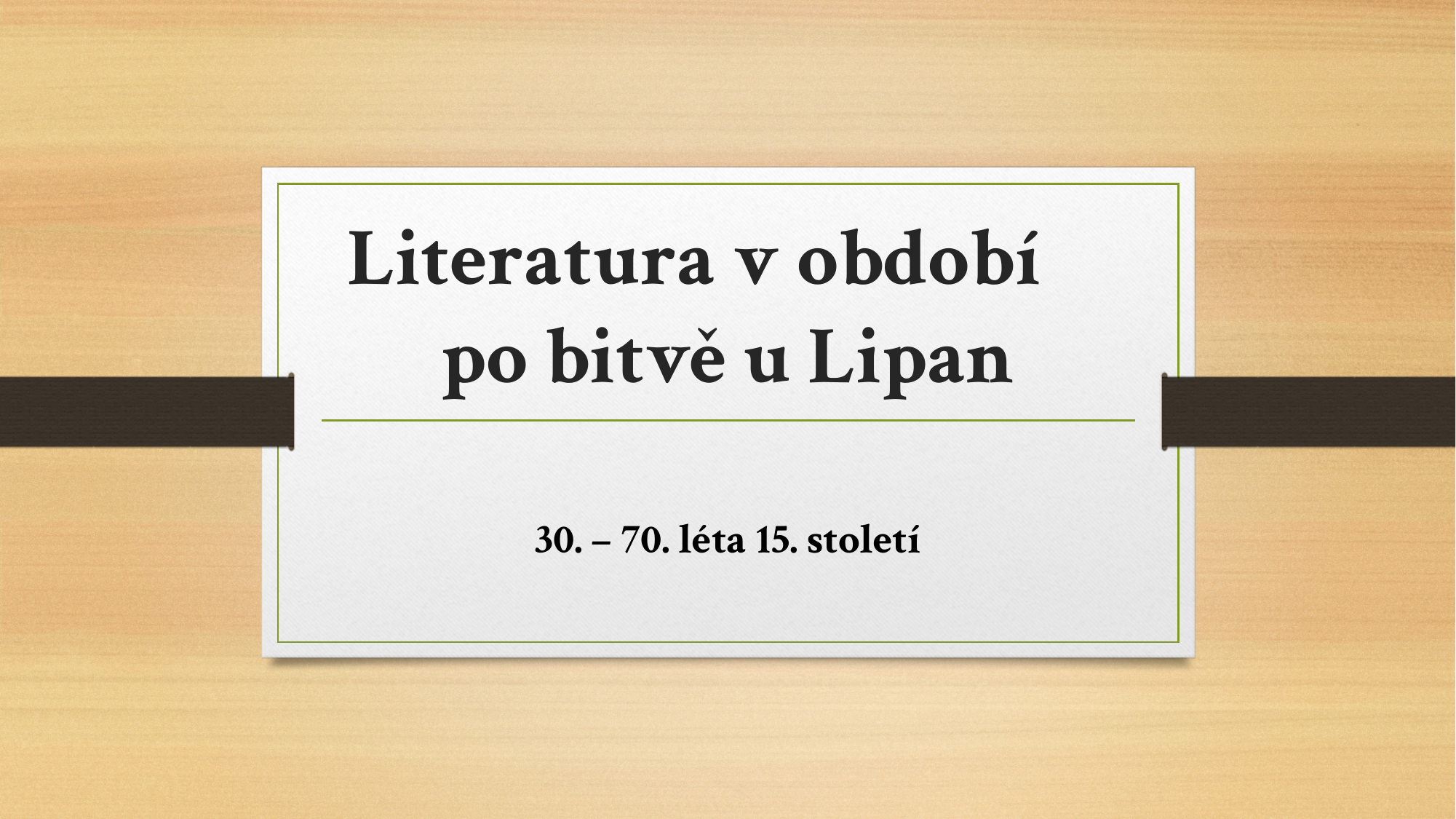

# Literatura v období     po bitvě u Lipan

30. – 70. léta 15. století